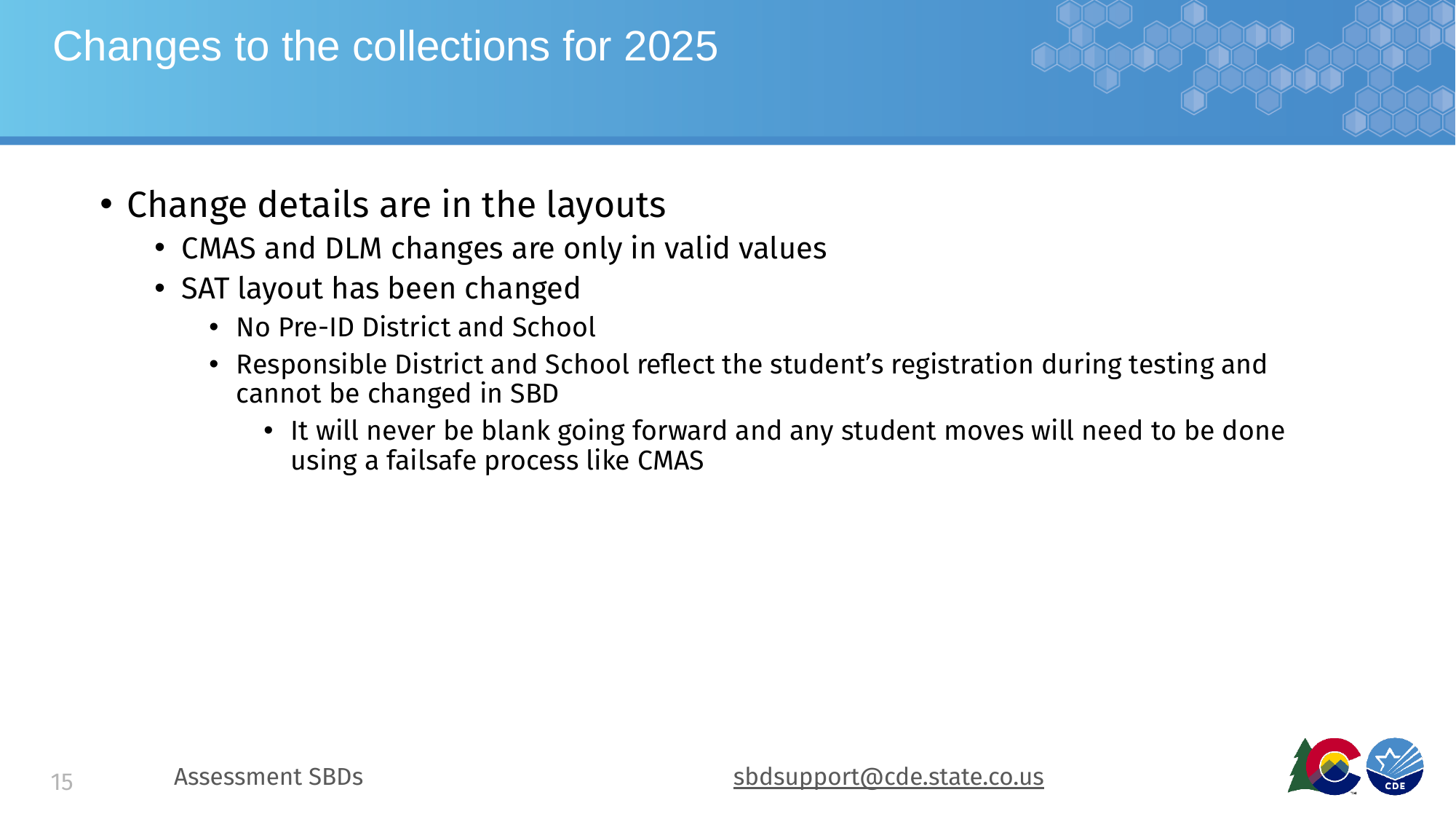

# Changes to the collections for 2025
Change details are in the layouts
CMAS and DLM changes are only in valid values
SAT layout has been changed
No Pre-ID District and School
Responsible District and School reflect the student’s registration during testing and cannot be changed in SBD
It will never be blank going forward and any student moves will need to be done using a failsafe process like CMAS
Assessment SBDs
sbdsupport@cde.state.co.us
15